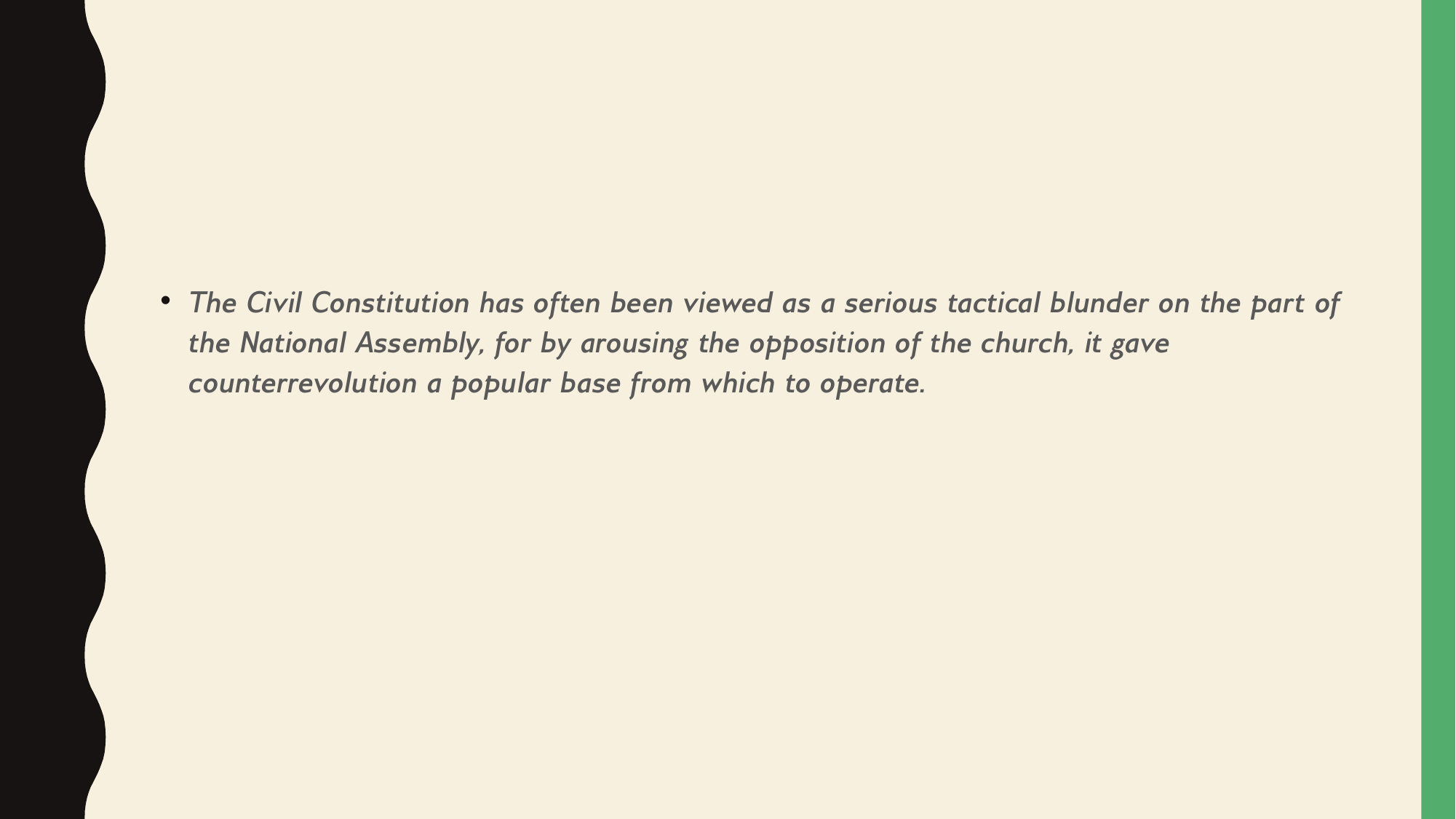

#
The Civil Constitution has often been viewed as a serious tactical blunder on the part of the National Assembly, for by arousing the opposition of the church, it gave counterrevolution a popular base from which to operate.